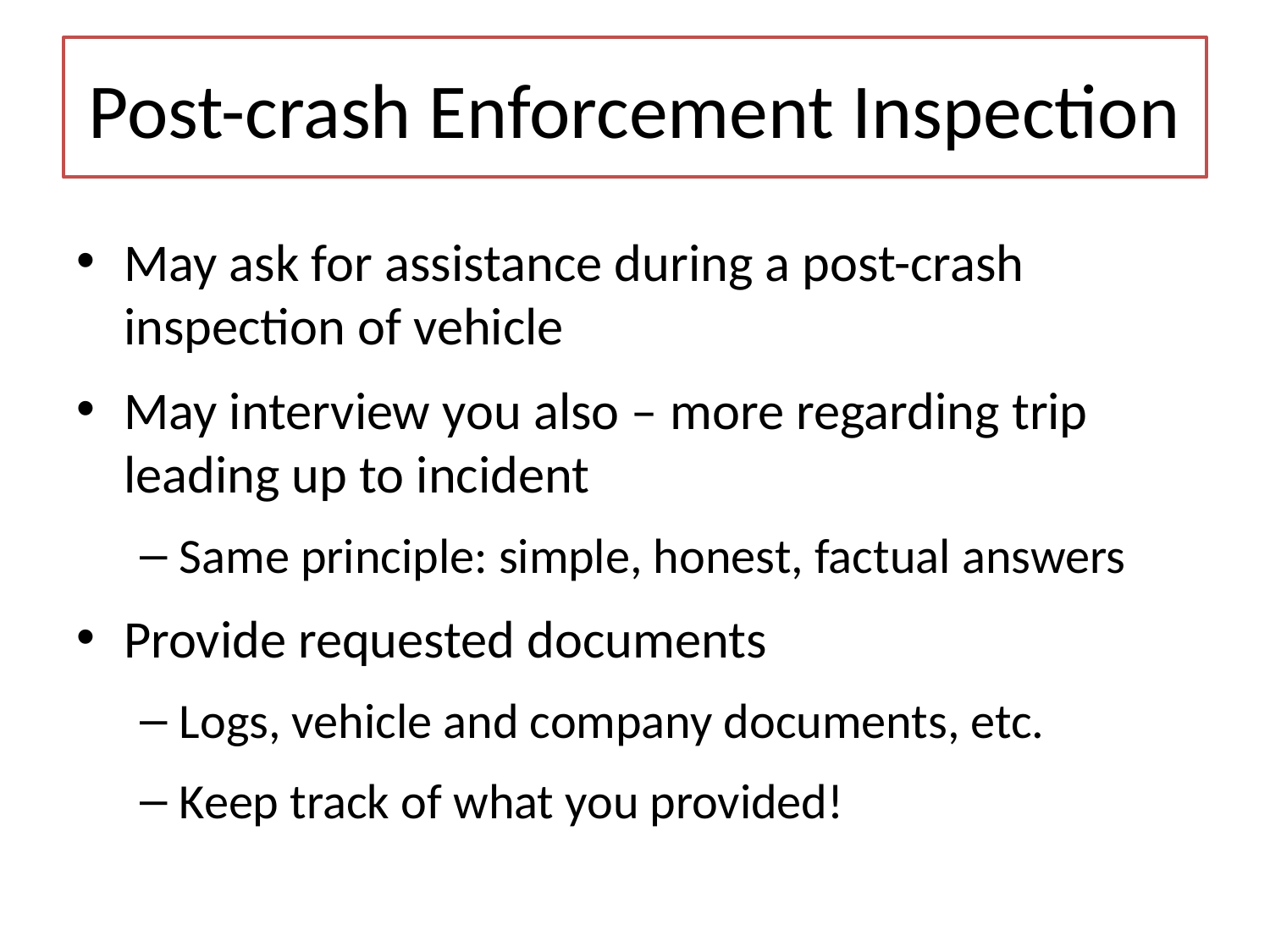

# Post-crash Enforcement Inspection
May ask for assistance during a post-crash inspection of vehicle
May interview you also – more regarding trip leading up to incident
Same principle: simple, honest, factual answers
Provide requested documents
Logs, vehicle and company documents, etc.
Keep track of what you provided!